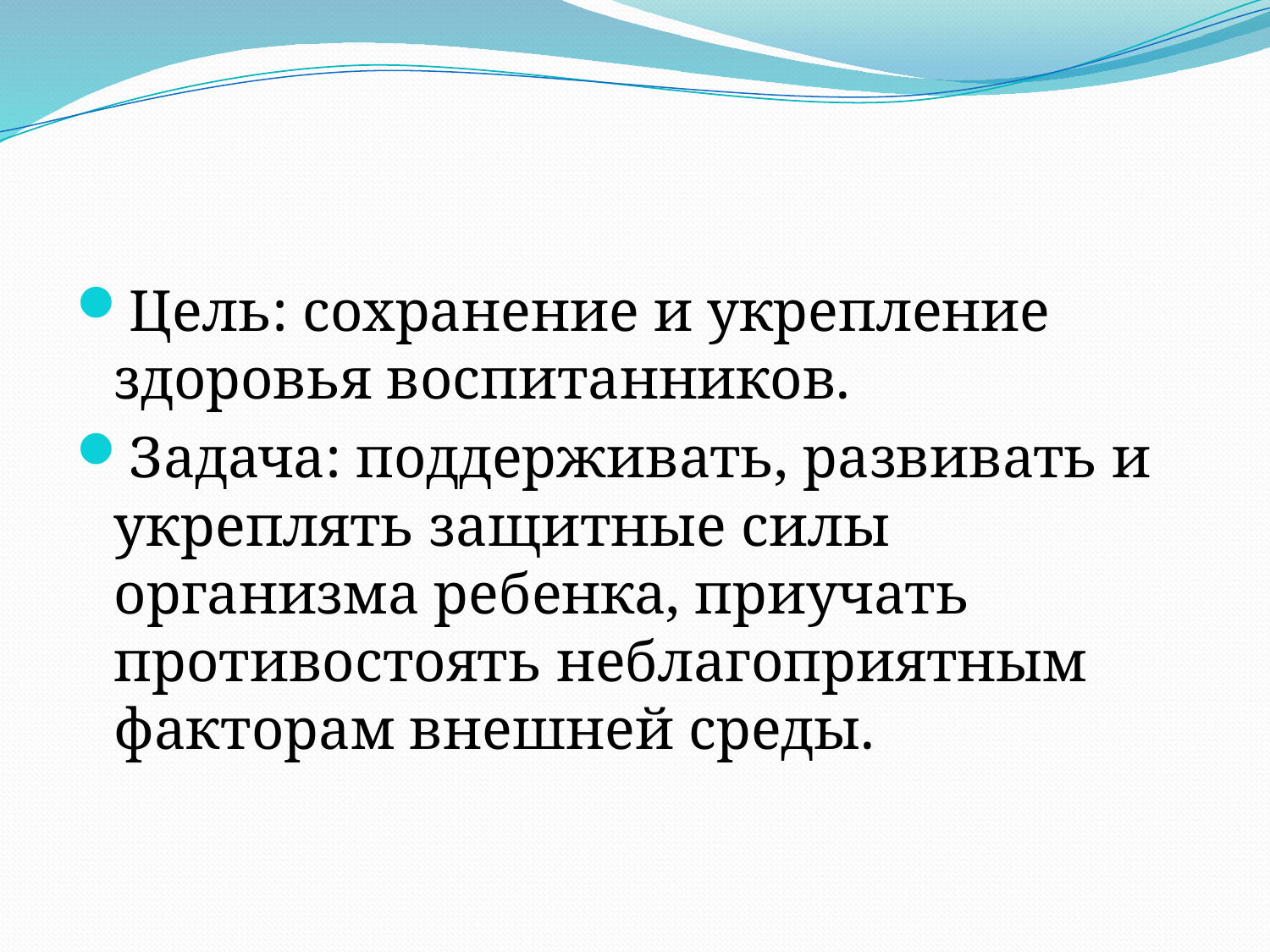

Цель: сохранение и укрепление здоровья воспитанников.
Задача: поддерживать, развивать и укреплять защитные силы организма ребенка, приучать противостоять неблагоприятным факторам внешней среды.